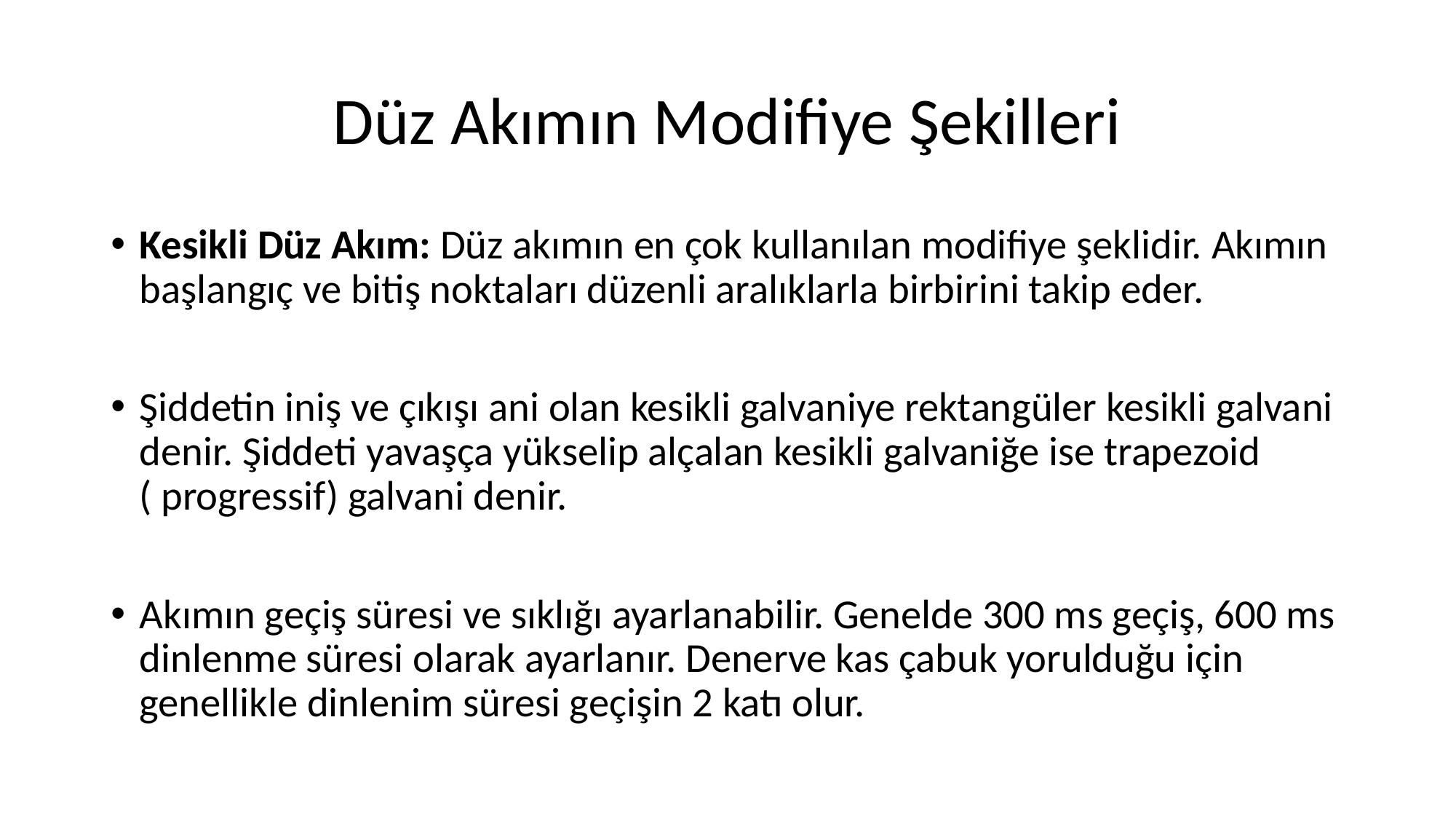

# Düz Akımın Modifiye Şekilleri
Kesikli Düz Akım: Düz akımın en çok kullanılan modifiye şeklidir. Akımın başlangıç ve bitiş noktaları düzenli aralıklarla birbirini takip eder.

Şiddetin iniş ve çıkışı ani olan kesikli galvaniye rektangüler kesikli galvani denir. Şiddeti yavaşça yükselip alçalan kesikli galvaniğe ise trapezoid ( progressif) galvani denir.

Akımın geçiş süresi ve sıklığı ayarlanabilir. Genelde 300 ms geçiş, 600 ms dinlenme süresi olarak ayarlanır. Denerve kas çabuk yorulduğu için genellikle dinlenim süresi geçişin 2 katı olur.